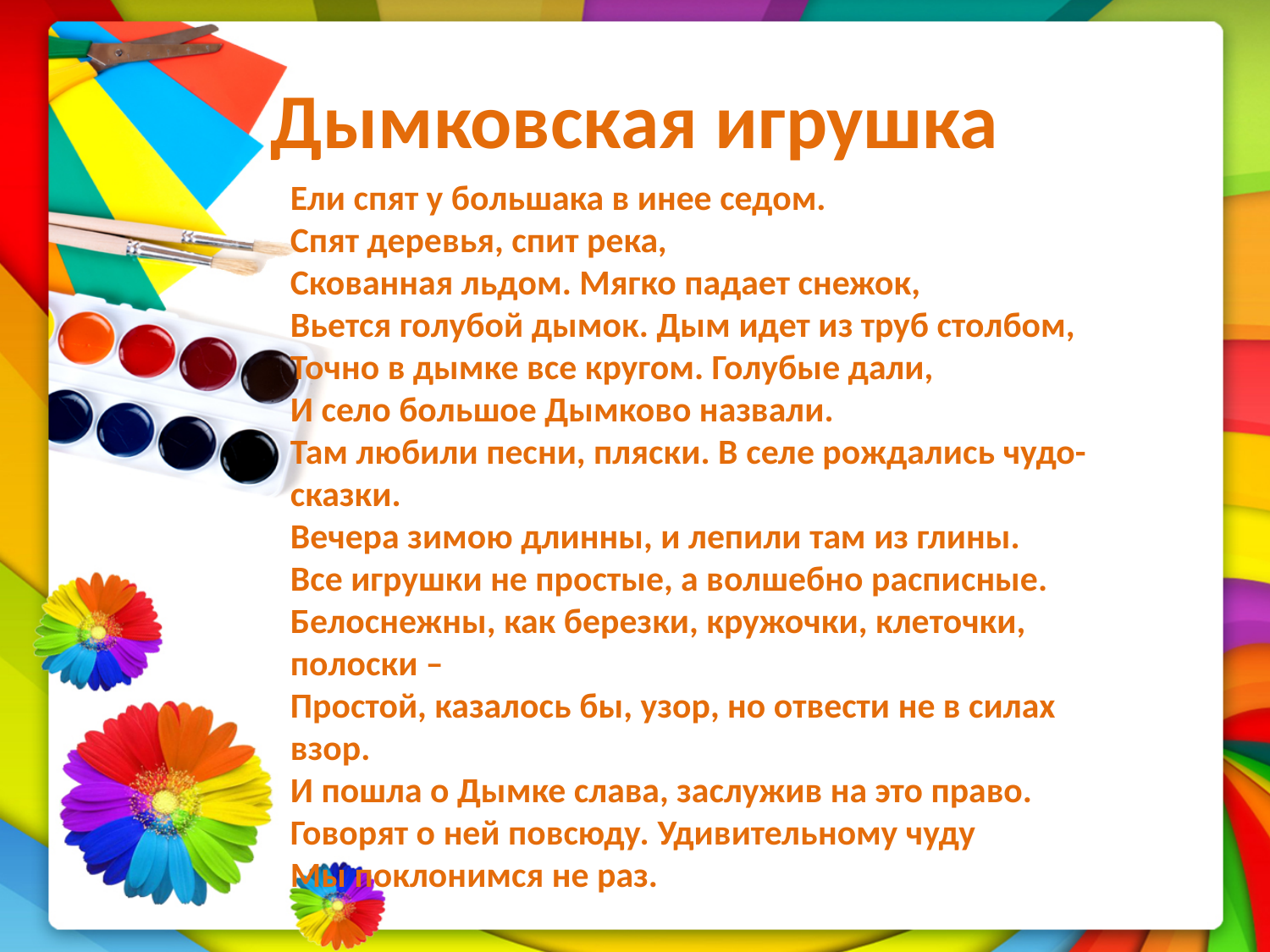

# Дымковская игрушка

Ели спят у большака в инее седом.
Спят деревья, спит река,
Скованная льдом. Мягко падает снежок,
Вьется голубой дымок. Дым идет из труб столбом,
Точно в дымке все кругом. Голубые дали,
И село большое Дымково назвали.
Там любили песни, пляски. В селе рождались чудо-сказки.
Вечера зимою длинны, и лепили там из глины.
Все игрушки не простые, а волшебно расписные.
Белоснежны, как березки, кружочки, клеточки, полоски –
Простой, казалось бы, узор, но отвести не в силах взор.
И пошла о Дымке слава, заслужив на это право.
Говорят о ней повсюду. Удивительному чуду
Мы поклонимся не раз.